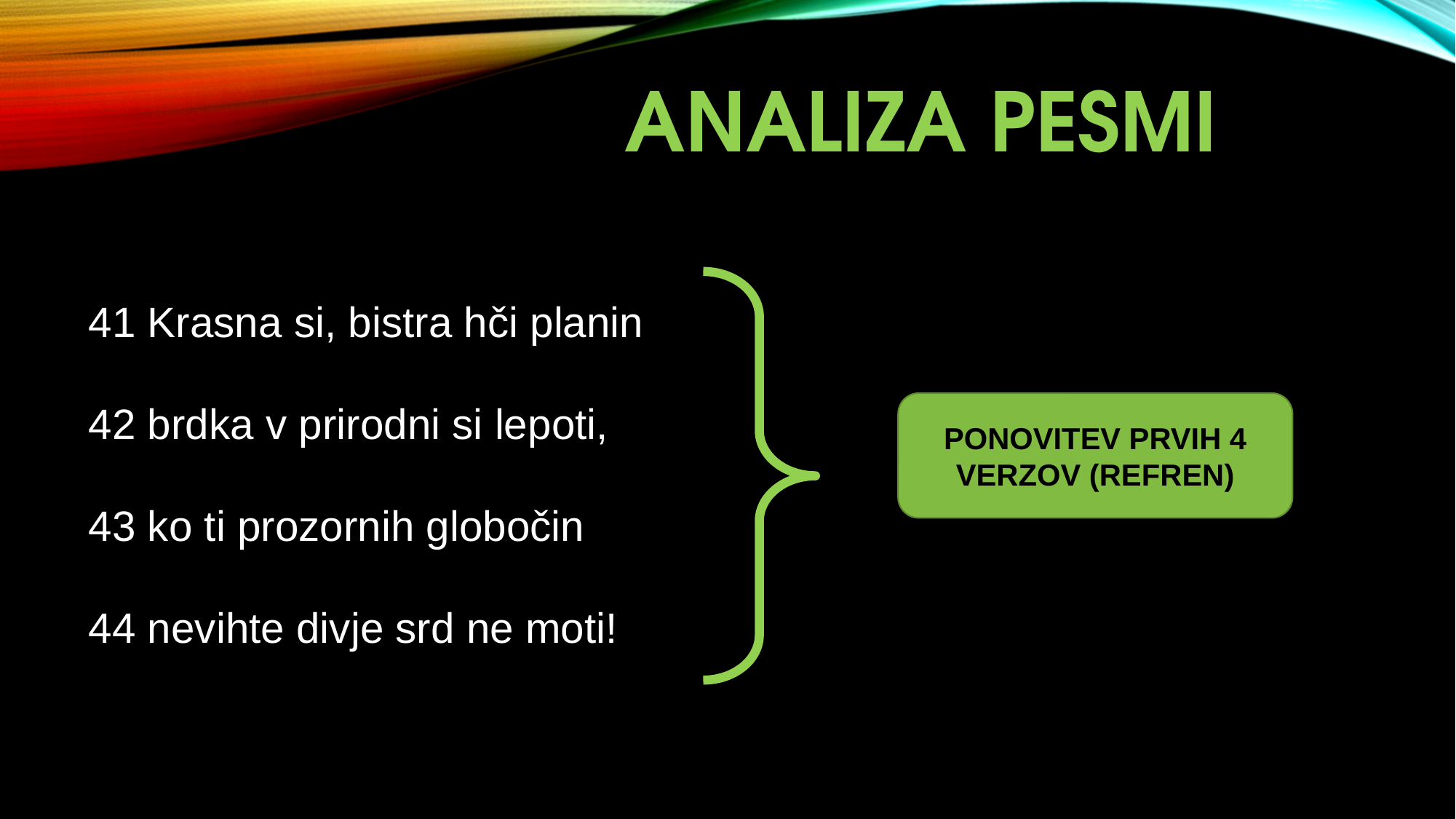

ANALIZA PESMI
41 Krasna si, bistra hči planin
42 brdka v prirodni si lepoti,
43 ko ti prozornih globočin
44 nevihte divje srd ne moti!

PONOVITEV PRVIH 4 VERZOV (REFREN)